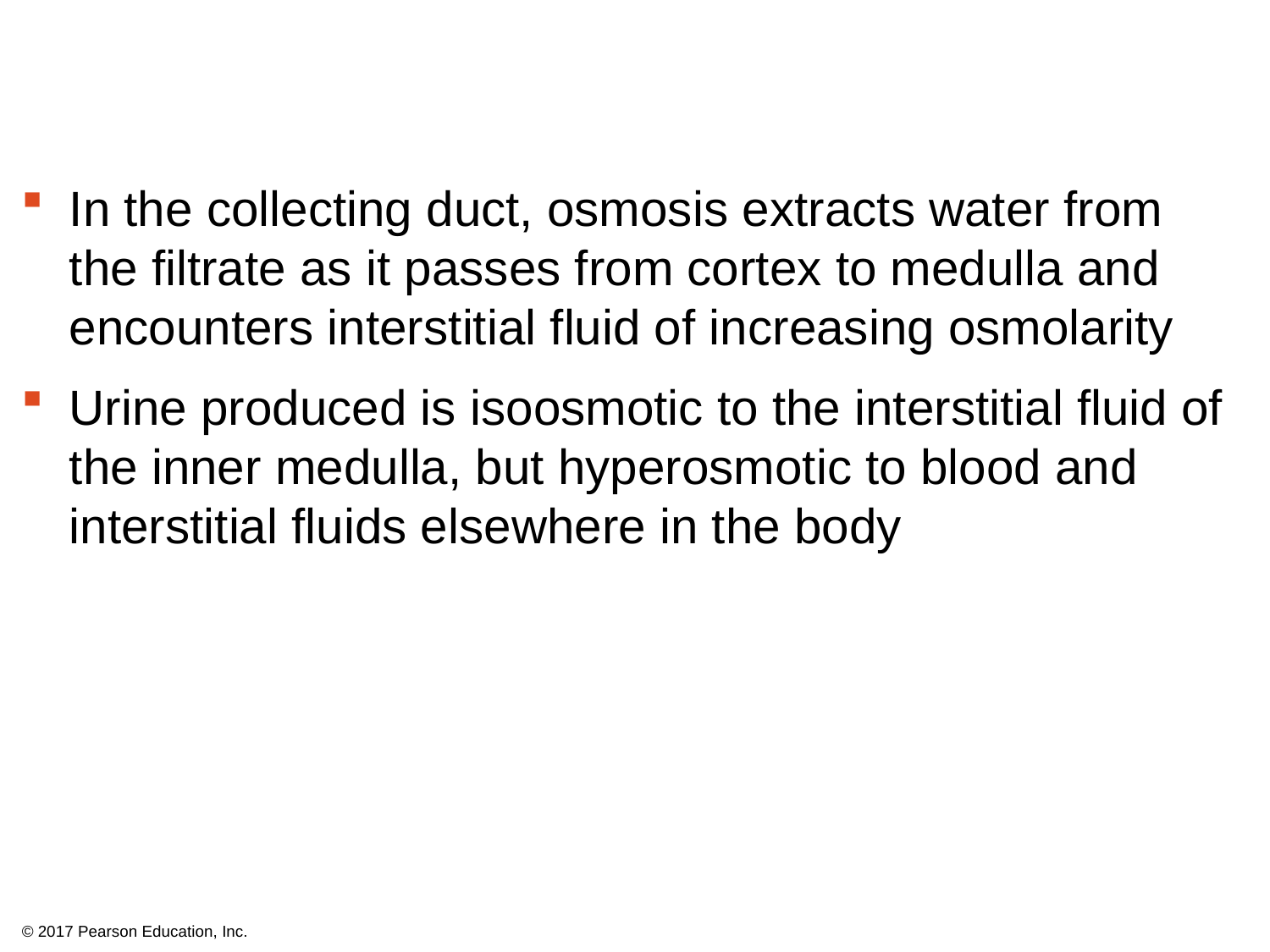

In the collecting duct, osmosis extracts water from the filtrate as it passes from cortex to medulla and encounters interstitial fluid of increasing osmolarity
Urine produced is isoosmotic to the interstitial fluid of the inner medulla, but hyperosmotic to blood and interstitial fluids elsewhere in the body

© 2017 Pearson Education, Inc.